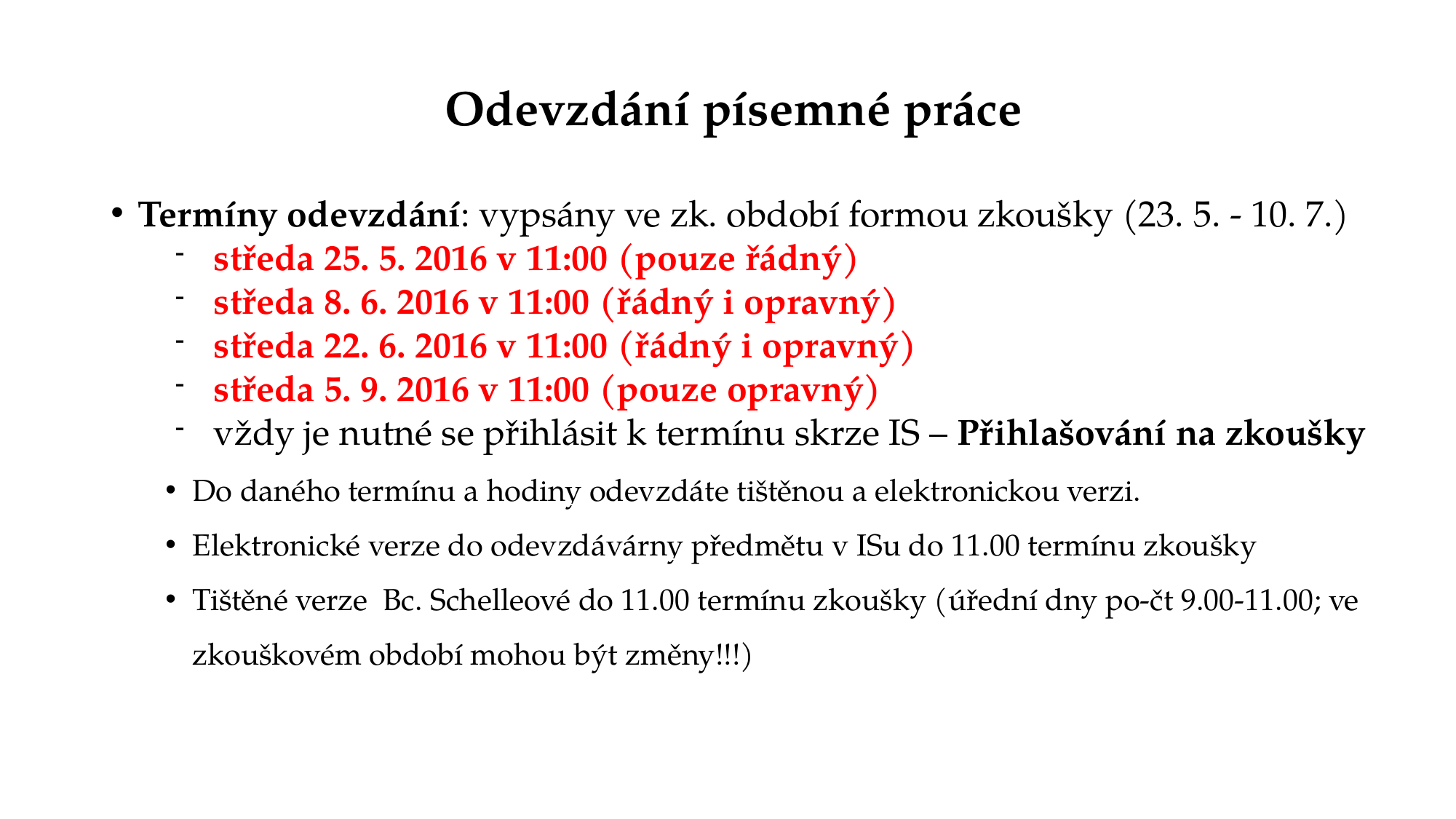

Odevzdání písemné práce
Termíny odevzdání: vypsány ve zk. období formou zkoušky (23. 5. - 10. 7.)
středa 25. 5. 2016 v 11:00 (pouze řádný)
středa 8. 6. 2016 v 11:00 (řádný i opravný)
středa 22. 6. 2016 v 11:00 (řádný i opravný)
středa 5. 9. 2016 v 11:00 (pouze opravný)
vždy je nutné se přihlásit k termínu skrze IS – Přihlašování na zkoušky
Do daného termínu a hodiny odevzdáte tištěnou a elektronickou verzi.
Elektronické verze do odevzdávárny předmětu v ISu do 11.00 termínu zkoušky
Tištěné verze  Bc. Schelleové do 11.00 termínu zkoušky (úřední dny po-čt 9.00-11.00; ve zkouškovém období mohou být změny!!!)